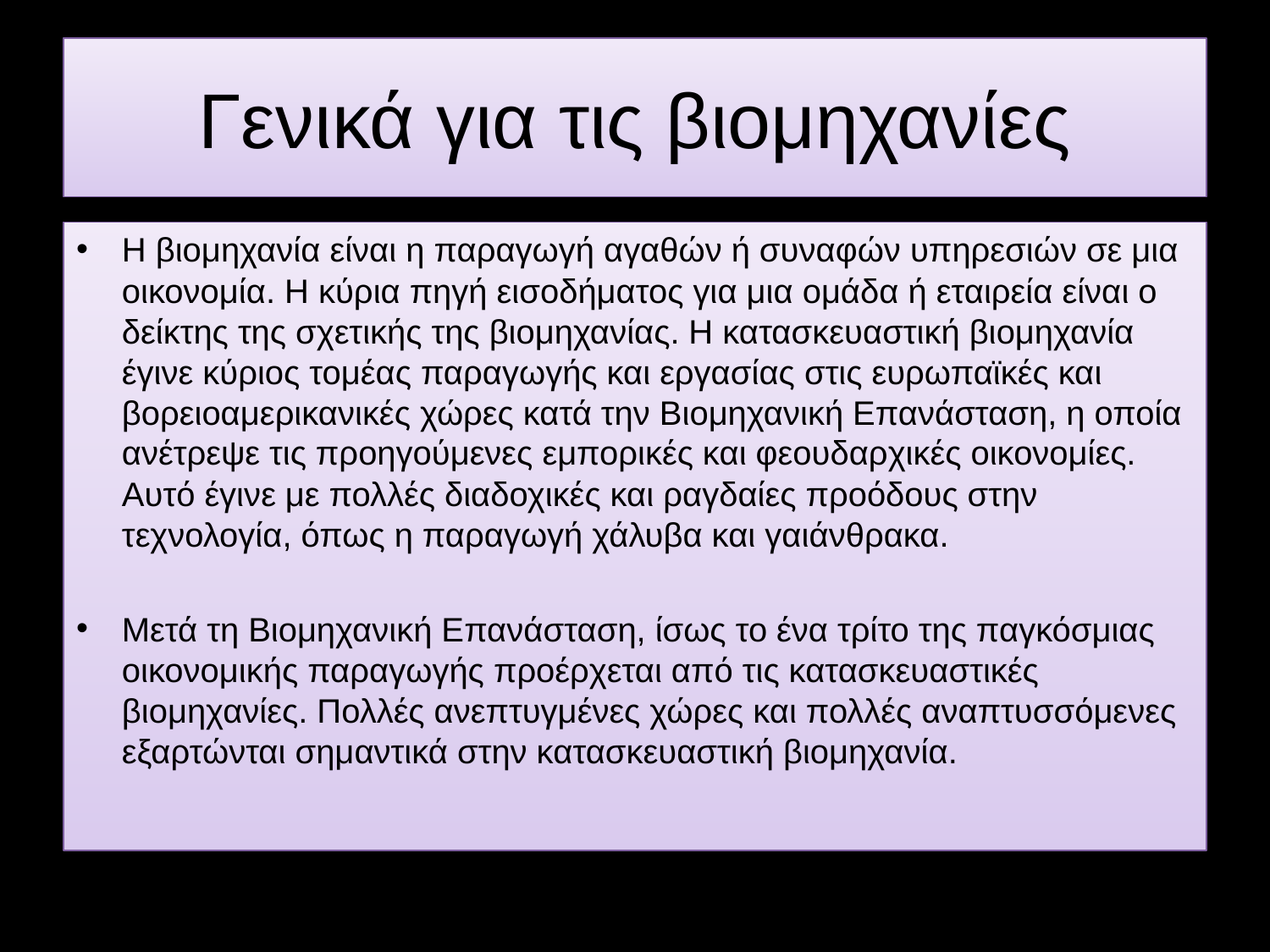

# Γενικά για τις βιομηχανίες
Η βιομηχανία είναι η παραγωγή αγαθών ή συναφών υπηρεσιών σε μια οικονομία. Η κύρια πηγή εισοδήματος για μια ομάδα ή εταιρεία είναι ο δείκτης της σχετικής της βιομηχανίας. Η κατασκευαστική βιομηχανία έγινε κύριος τομέας παραγωγής και εργασίας στις ευρωπαϊκές και βορειοαμερικανικές χώρες κατά την Βιομηχανική Επανάσταση, η οποία ανέτρεψε τις προηγούμενες εμπορικές και φεουδαρχικές οικονομίες. Αυτό έγινε με πολλές διαδοχικές και ραγδαίες προόδους στην τεχνολογία, όπως η παραγωγή χάλυβα και γαιάνθρακα.

Μετά τη Βιομηχανική Επανάσταση, ίσως το ένα τρίτο της παγκόσμιας οικονομικής παραγωγής προέρχεται από τις κατασκευαστικές βιομηχανίες. Πολλές ανεπτυγμένες χώρες και πολλές αναπτυσσόμενες εξαρτώνται σημαντικά στην κατασκευαστική βιομηχανία.